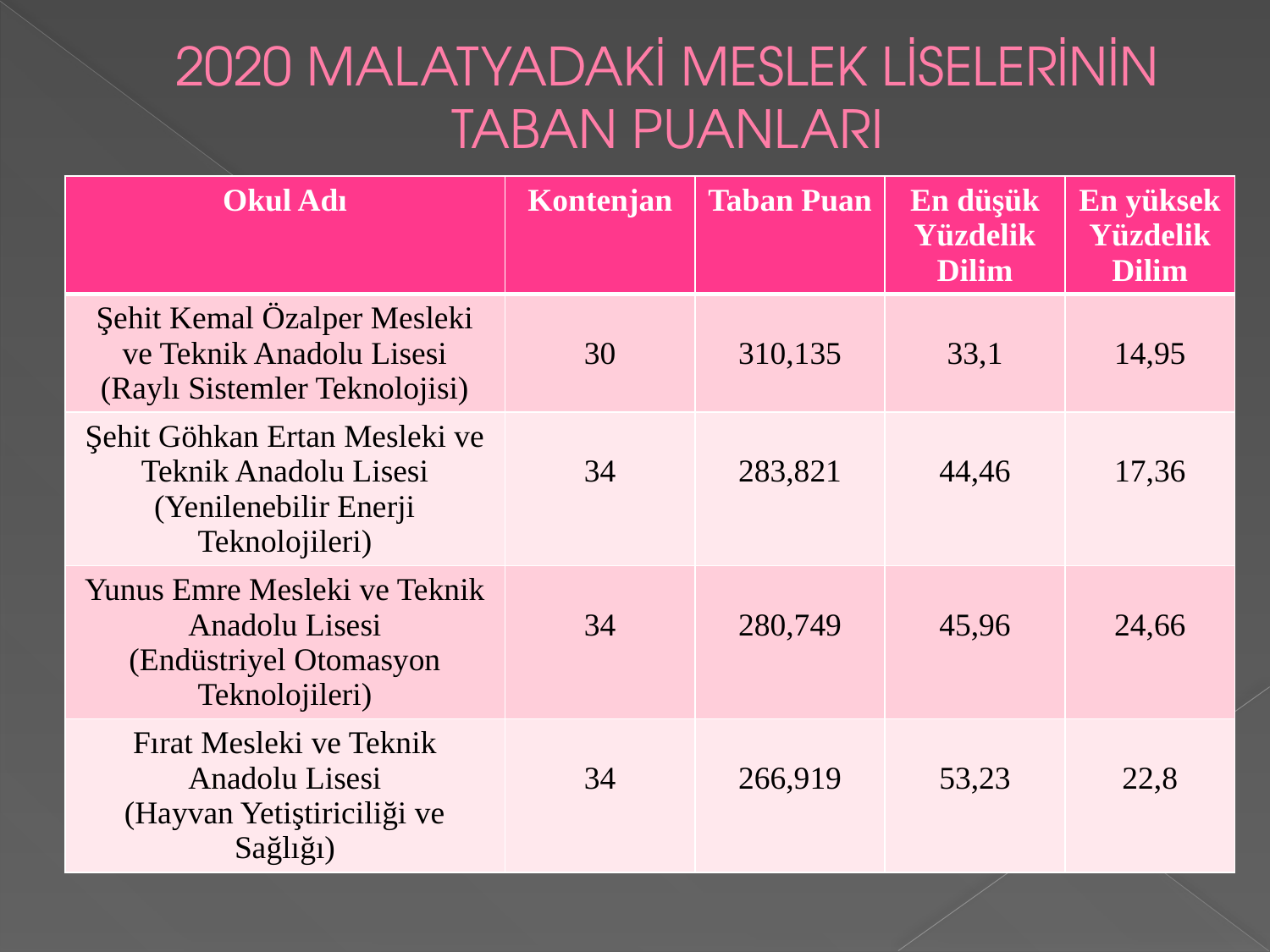

# 2020 MALATYADAKİ MESLEK LİSELERİNİN TABAN PUANLARI
| Okul Adı | Kontenjan | Taban Puan | En düşük Yüzdelik Dilim | En yüksek Yüzdelik Dilim |
| --- | --- | --- | --- | --- |
| Şehit Kemal Özalper Mesleki ve Teknik Anadolu Lisesi (Raylı Sistemler Teknolojisi) | 30 | 310,135 | 33,1 | 14,95 |
| Şehit Göhkan Ertan Mesleki ve Teknik Anadolu Lisesi (Yenilenebilir Enerji Teknolojileri) | 34 | 283,821 | 44,46 | 17,36 |
| Yunus Emre Mesleki ve Teknik Anadolu Lisesi (Endüstriyel Otomasyon Teknolojileri) | 34 | 280,749 | 45,96 | 24,66 |
| Fırat Mesleki ve Teknik Anadolu Lisesi (Hayvan Yetiştiriciliği ve Sağlığı) | 34 | 266,919 | 53,23 | 22,8 |